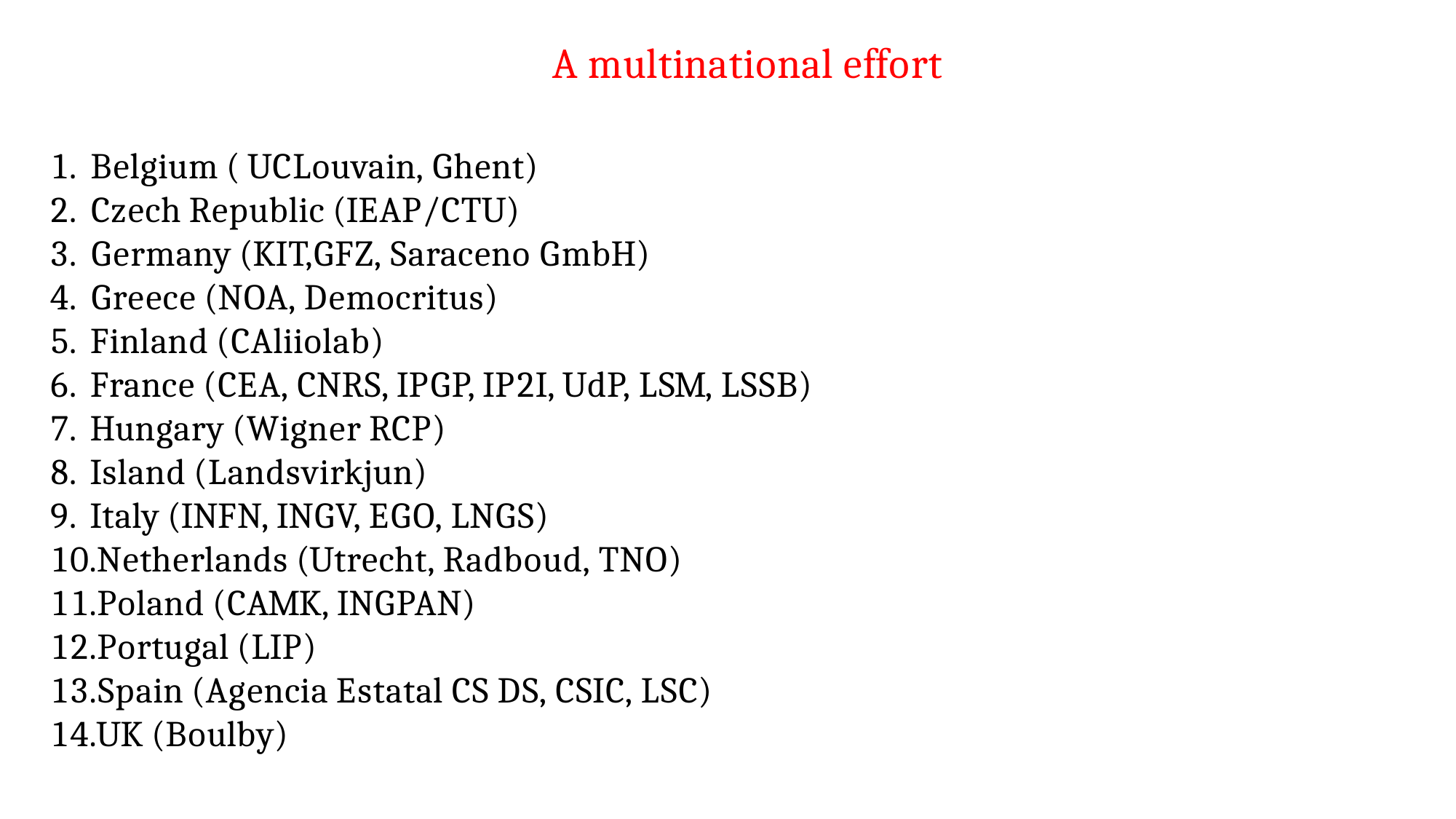

A multinational effort
Belgium ( UCLouvain, Ghent)
Czech Republic (IEAP/CTU)
Germany (KIT,GFZ, Saraceno GmbH)
Greece (NOA, Democritus)
Finland (CAliiolab)
France (CEA, CNRS, IPGP, IP2I, UdP, LSM, LSSB)
Hungary (Wigner RCP)
Island (Landsvirkjun)
Italy (INFN, INGV, EGO, LNGS)
Netherlands (Utrecht, Radboud, TNO)
Poland (CAMK, INGPAN)
Portugal (LIP)
Spain (Agencia Estatal CS DS, CSIC, LSC)
UK (Boulby)